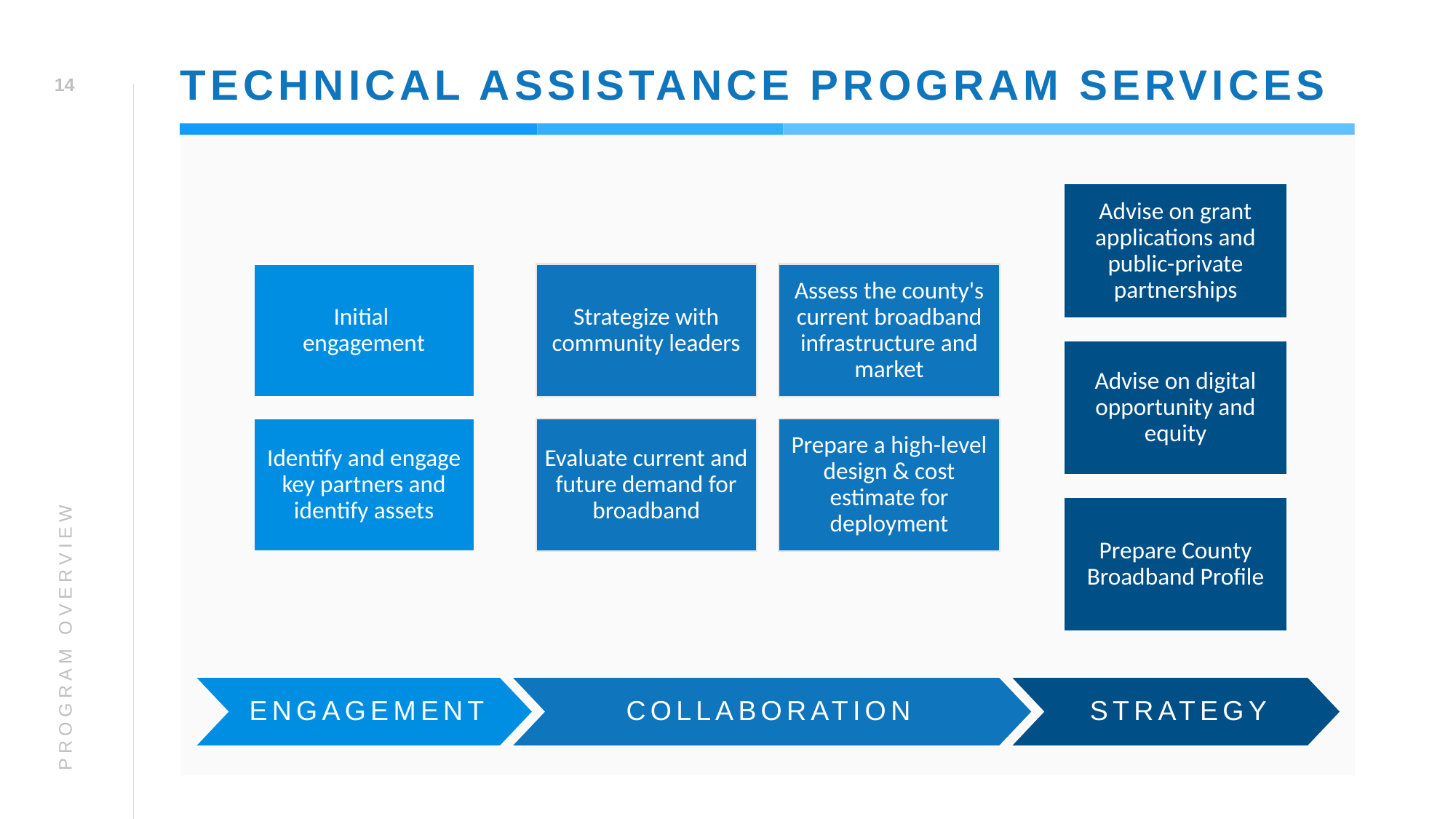

# TECHNICAL ASSISTANCE PROGRAM SERVICES
14
Advise on grant applications and public-private partnerships
Advise on digital opportunity and equity
Prepare County Broadband Profile
Strategize with community leaders
Assess the county's current broadband infrastructure and market
Evaluate current and future demand for broadband
Prepare a high-level design & cost estimate for deployment
Initial
engagement
Identify and engage key partners and identify assets
PROGRAM OVERVIEW
ENGAGEMENT
COLLABORATION
STRATEGY